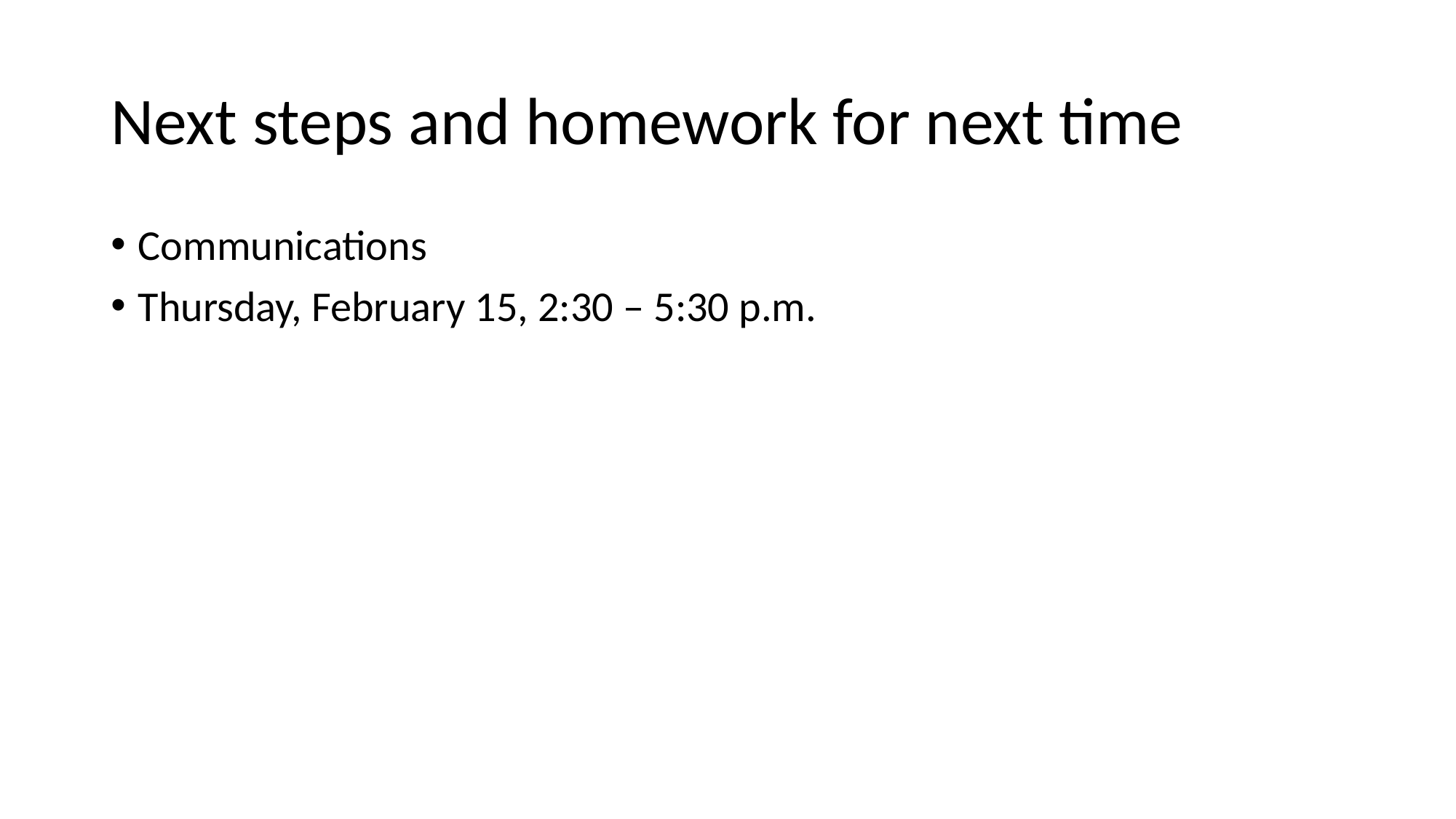

# Next steps and homework for next time
Communications
Thursday, February 15, 2:30 – 5:30 p.m.